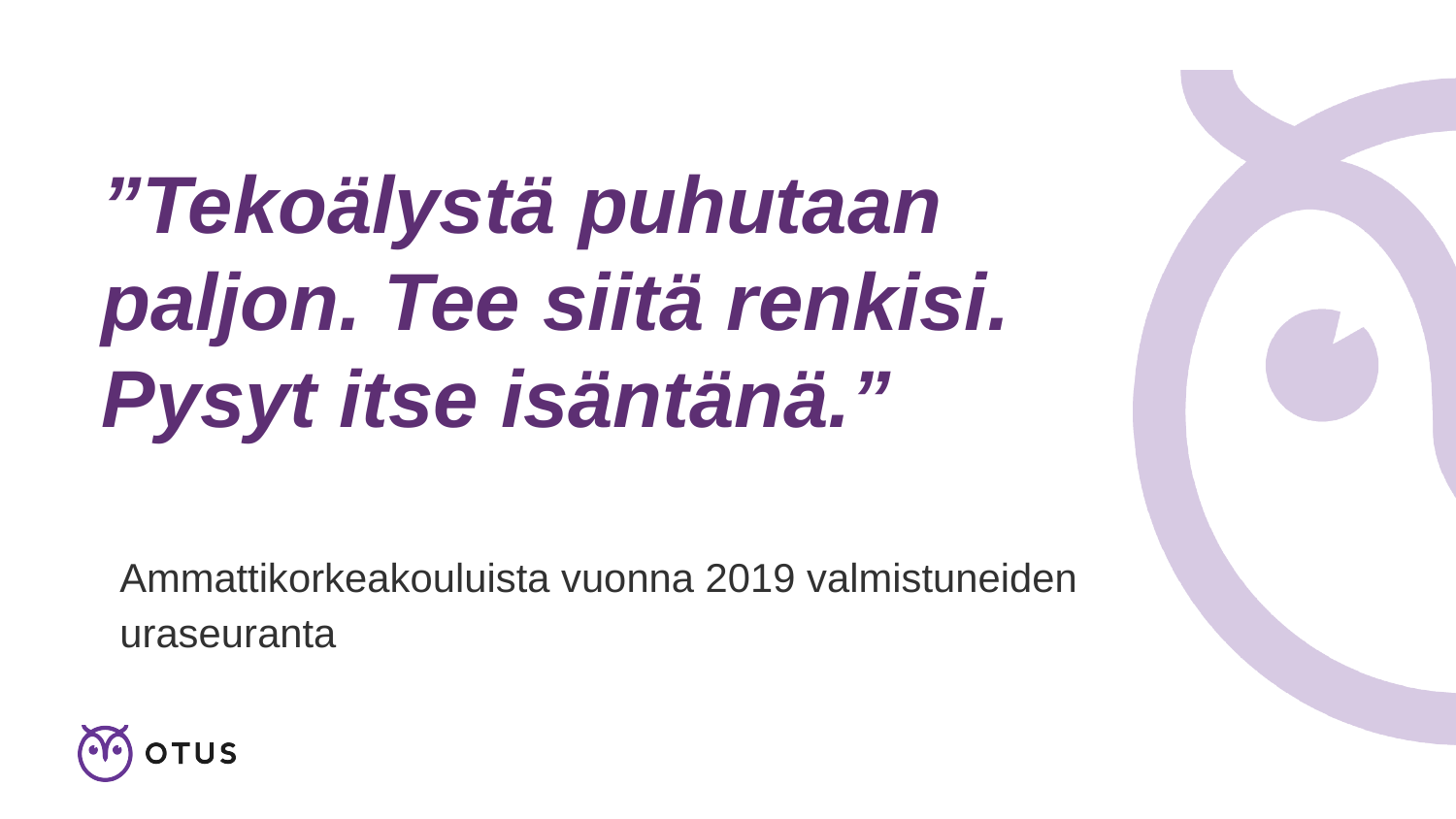

# ”Tekoälystä puhutaan paljon. Tee siitä renkisi. Pysyt itse isäntänä.”
Ammattikorkeakouluista vuonna 2019 valmistuneiden uraseuranta